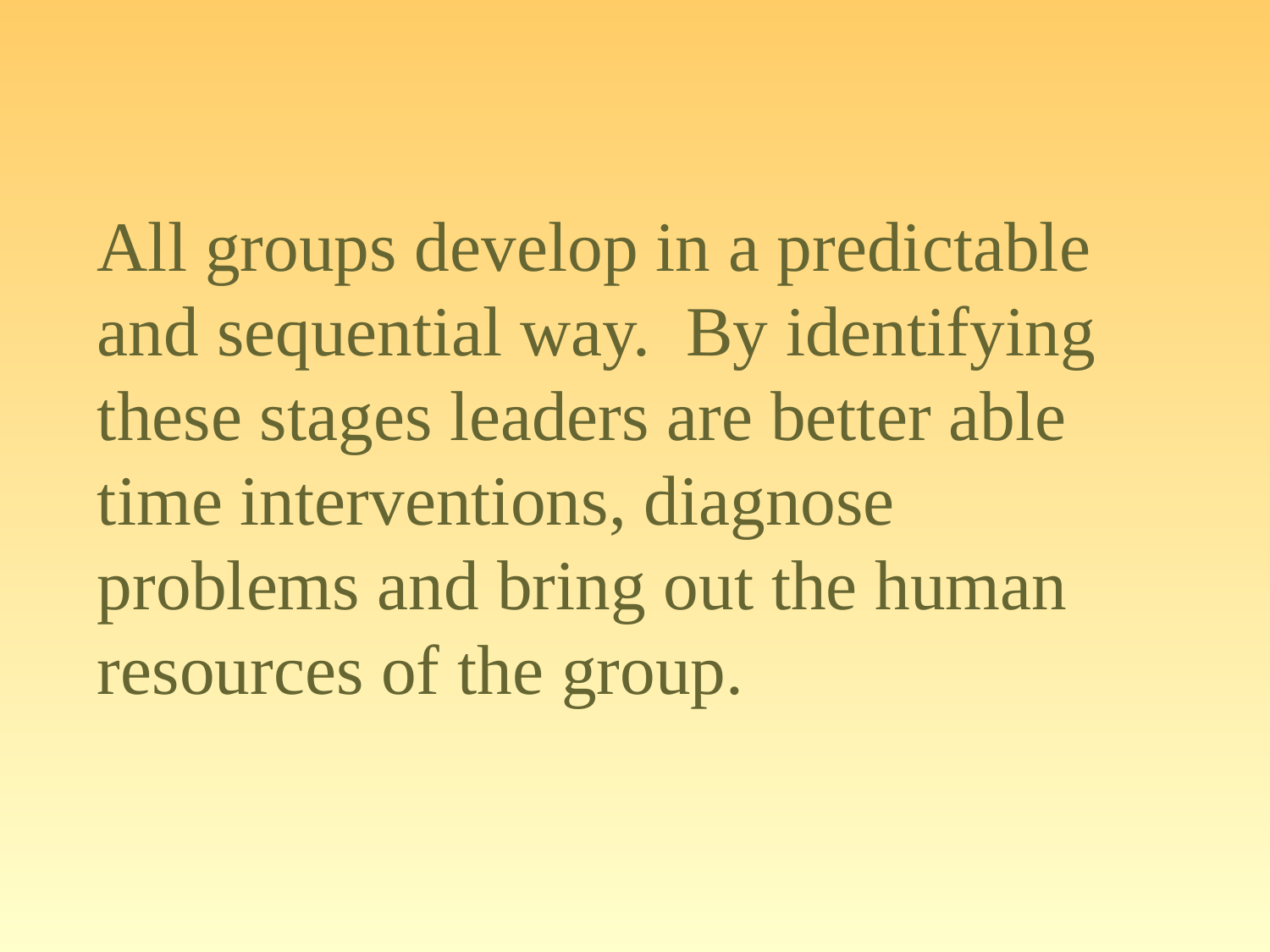

# All groups develop in a predictable and sequential way.  By identifying these stages leaders are better able time interventions, diagnose problems and bring out the human resources of the group.